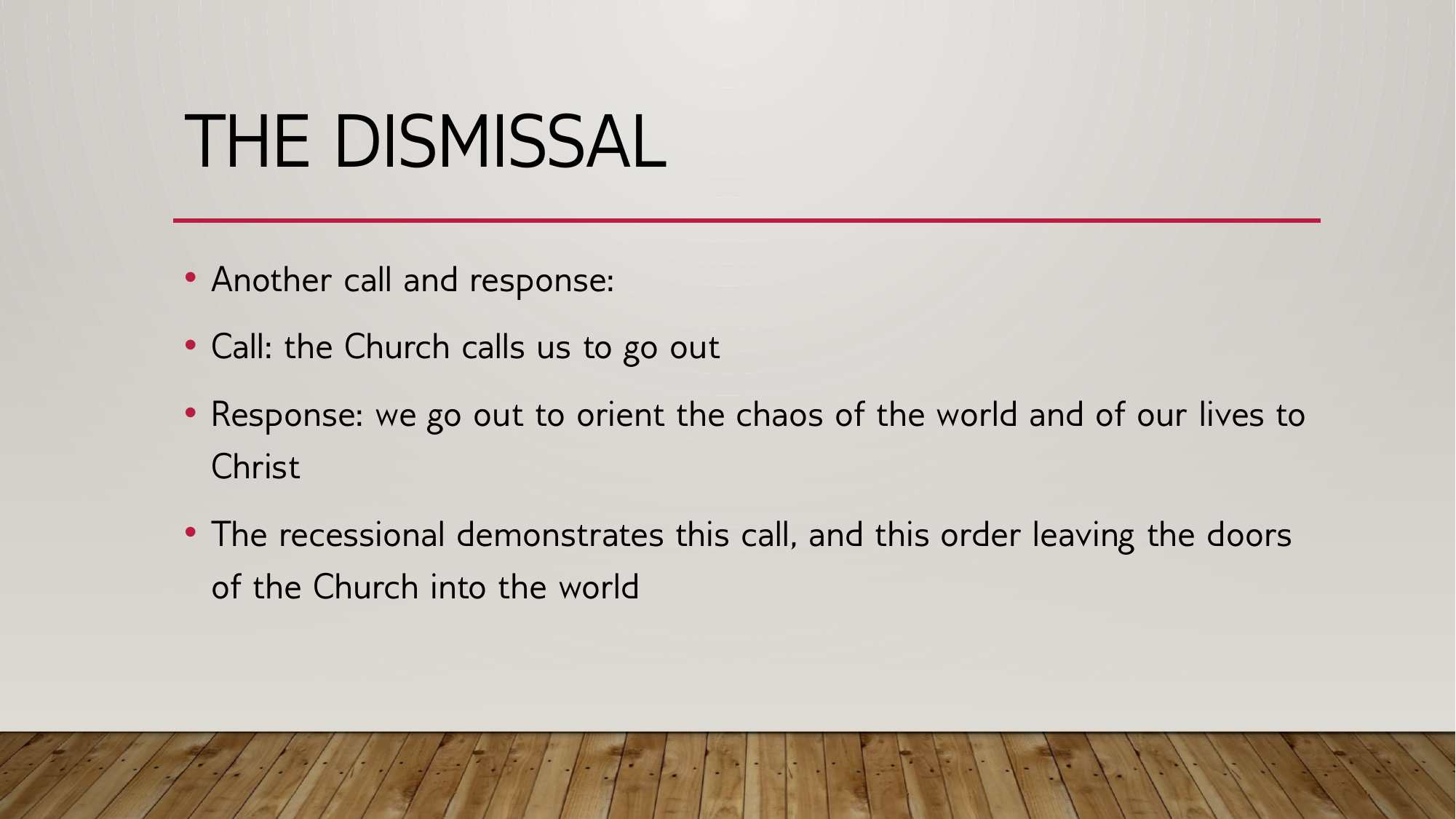

# The Dismissal
Another call and response:
Call: the Church calls us to go out
Response: we go out to orient the chaos of the world and of our lives to Christ
The recessional demonstrates this call, and this order leaving the doors of the Church into the world